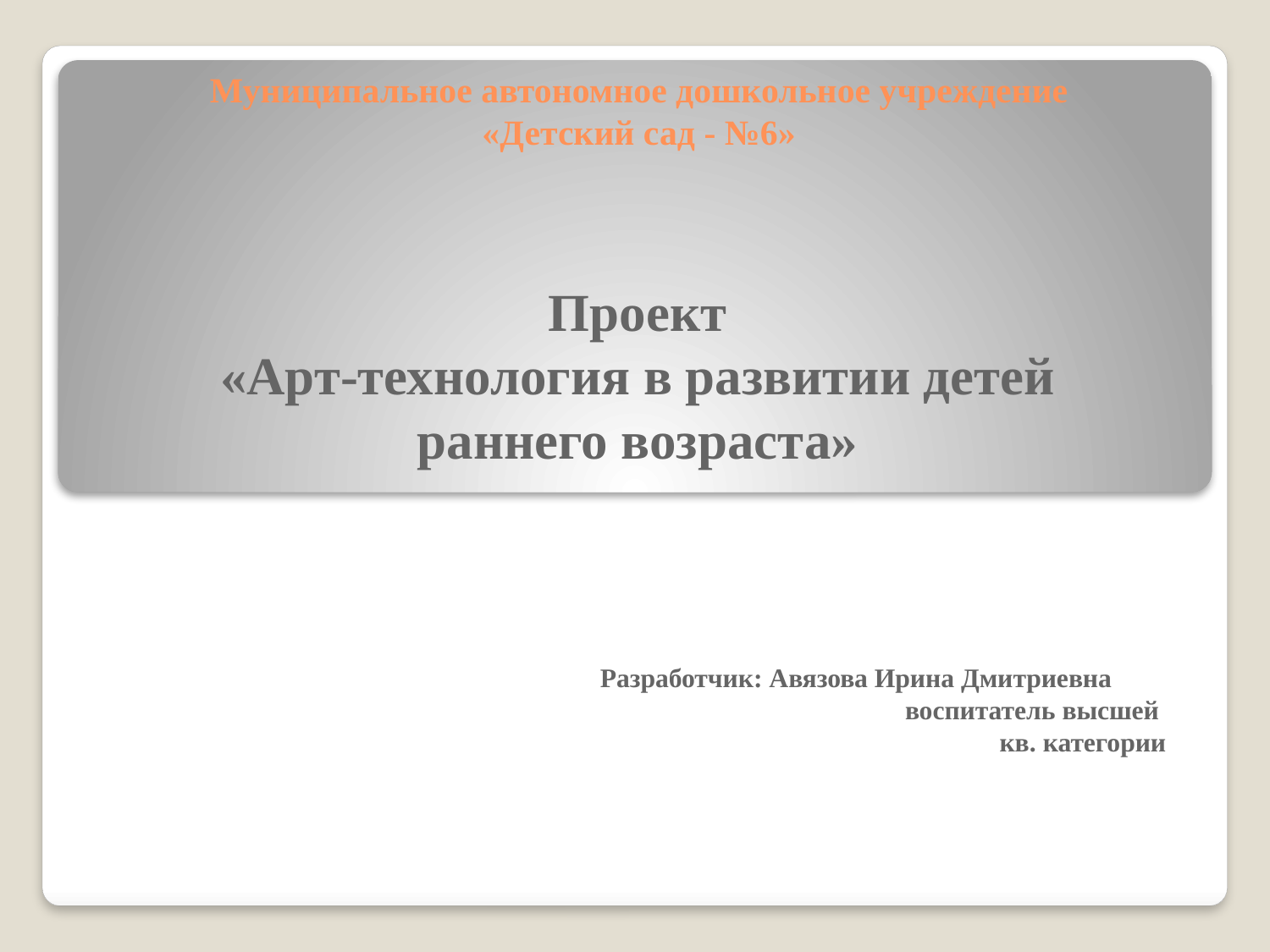

# Муниципальное автономное дошкольное учреждение «Детский сад - №6»
Проект
«Арт-технология в развитии детей раннего возраста»

Разработчик: Авязова Ирина Дмитриевна                                  воспитатель высшей
кв. категории